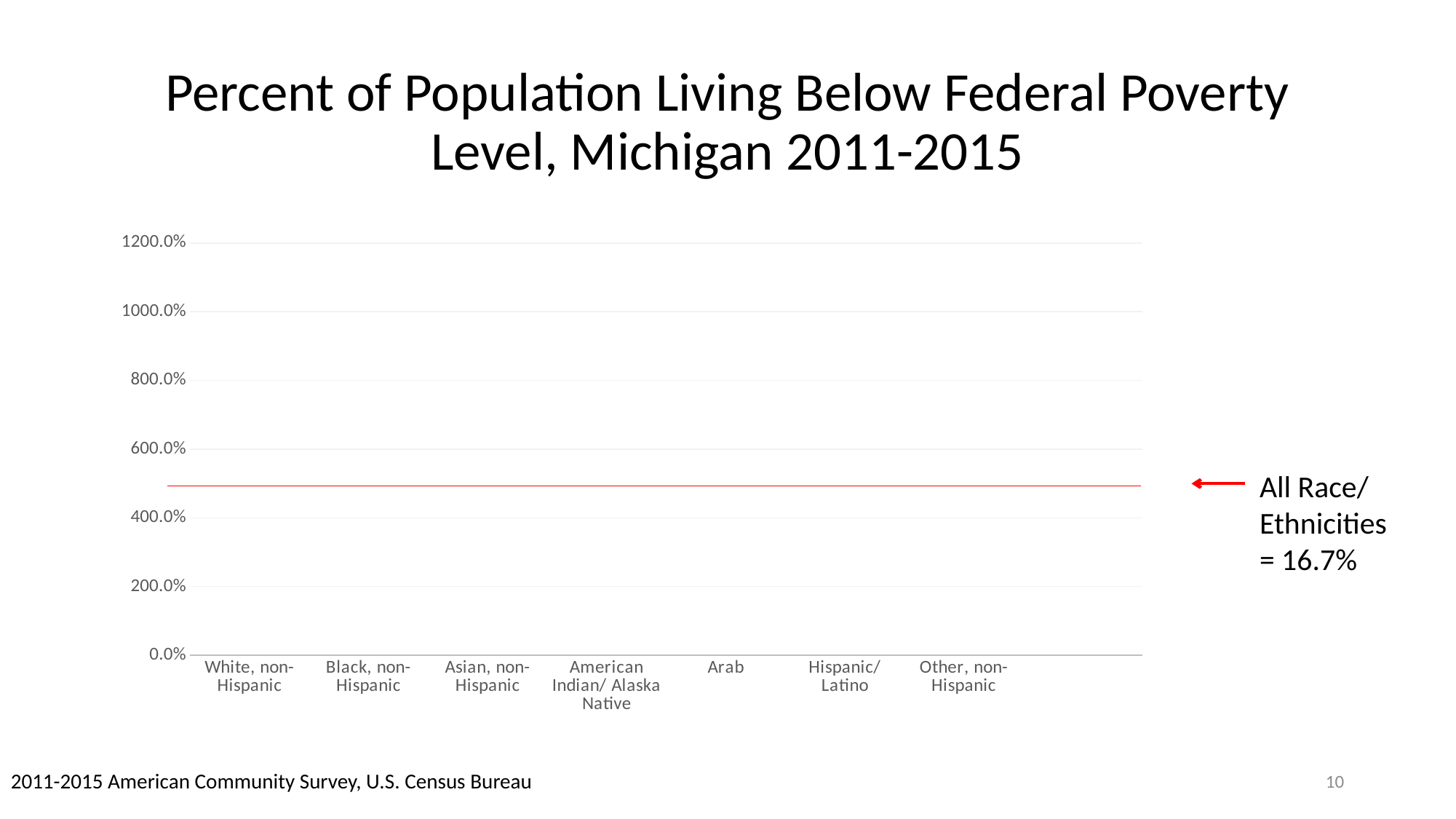

# Percent of Population Living Below Federal Poverty Level, Michigan 2011-2015

### Chart

| Category |  |
|---|---|
| White, non- Hispanic | 0.1257102546362243 |
| Black, non- Hispanic | 0.3455582982386499 |
| Asian, non- Hispanic | 0.14512219947532773 |
| American Indian/ Alaska Native | 0.26961361447072674 |
| Arab | 0.3532281955214777 |
| Hispanic/ Latino | 0.2712498025519069 |
| Other, non- Hispanic | 0.22193101115995942 |
All Race/
Ethnicities
= 16.7%
10
2011-2015 American Community Survey, U.S. Census Bureau